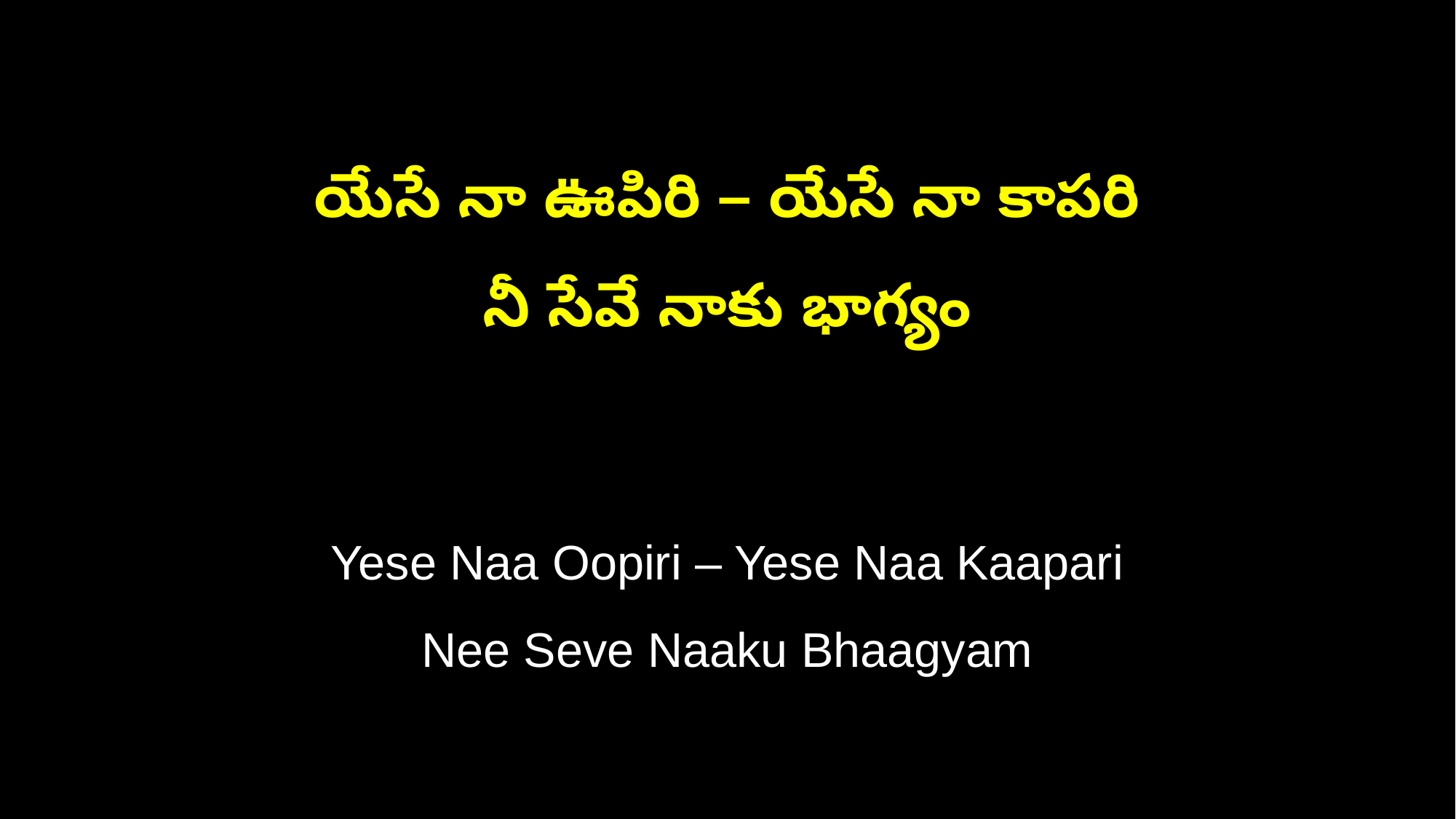

యేసే నా ఊపిరి – యేసే నా కాపరి
నీ సేవే నాకు భాగ్యం
Yese Naa Oopiri – Yese Naa Kaapari
Nee Seve Naaku Bhaagyam